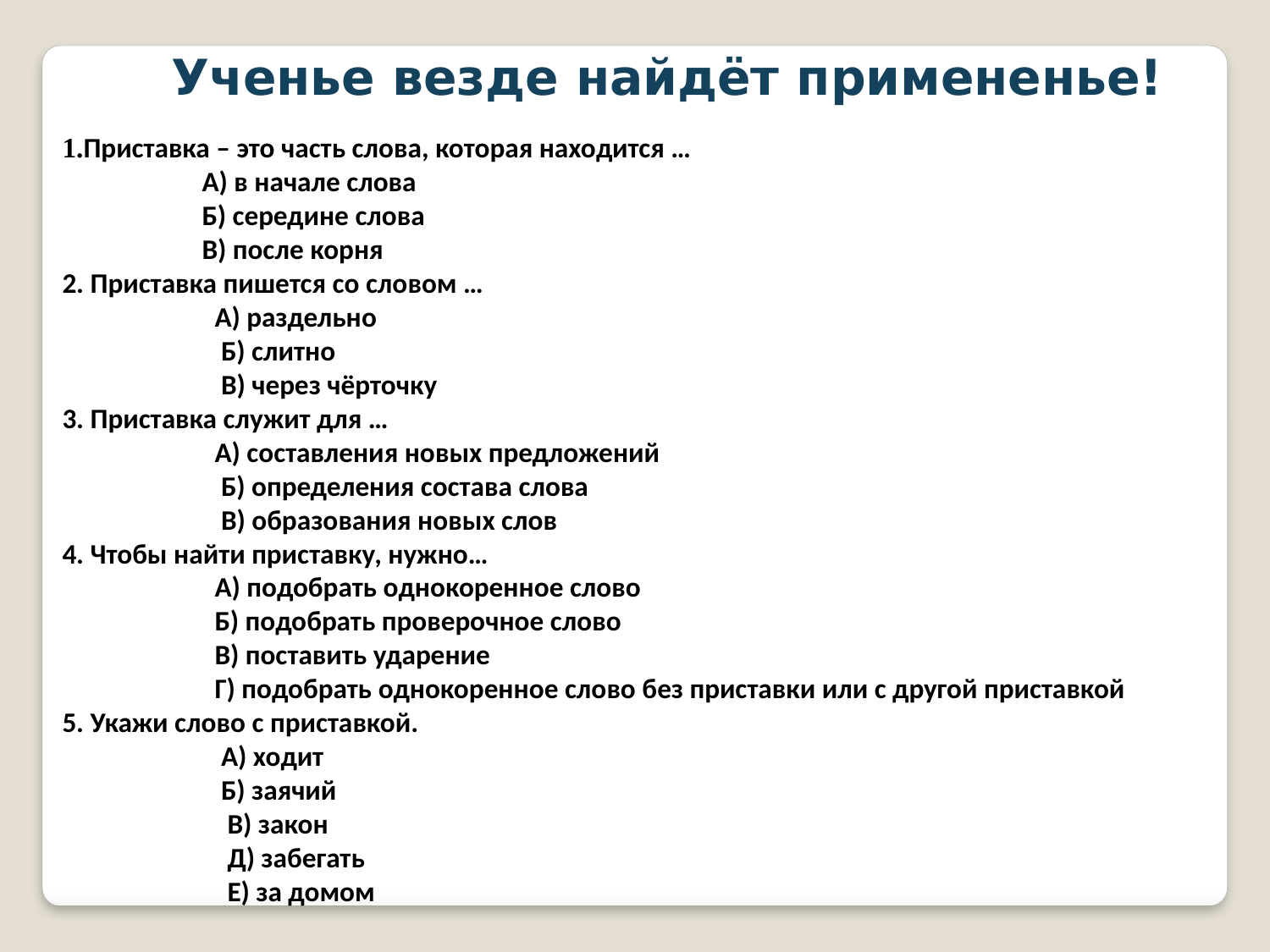

Ученье везде найдёт примененье!
1.Приставка – это часть слова, которая находится …
                      А) в начале слова
                      Б) середине слова
                      В) после корня
2. Приставка пишется со словом …
                        А) раздельно
                         Б) слитно
                         В) через чёрточку
3. Приставка служит для …
                        А) составления новых предложений
                         Б) определения состава слова
                         В) образования новых слов
4. Чтобы найти приставку, нужно…
                        А) подобрать однокоренное слово
                        Б) подобрать проверочное слово
                        В) поставить ударение
                        Г) подобрать однокоренное слово без приставки или с другой приставкой
5. Укажи слово с приставкой.
                         А) ходит
                         Б) заячий
                          В) закон
                          Д) забегать
                          Е) за домом